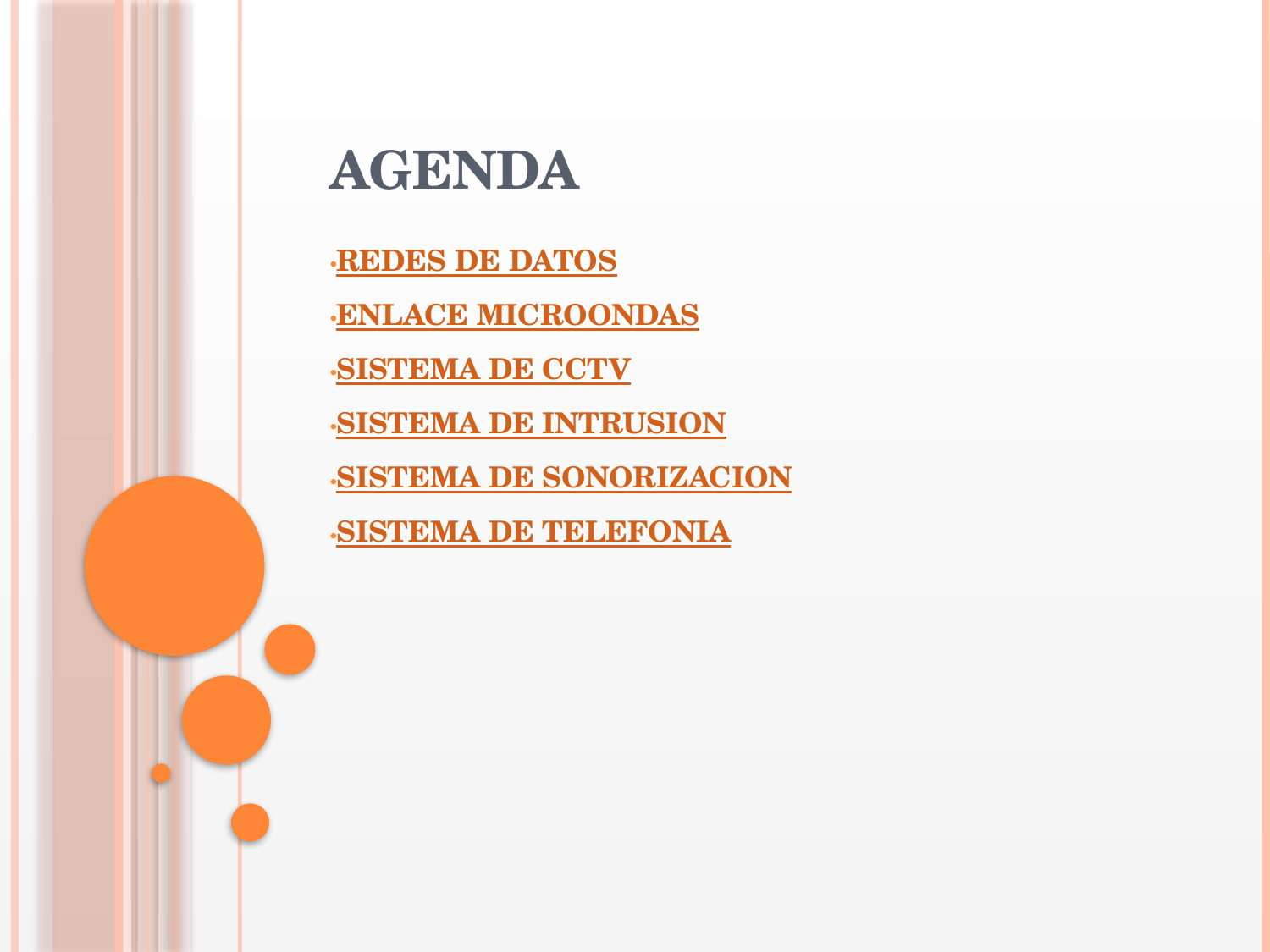

# AGENDA
REDES DE DATOS
ENLACE MICROONDAS
SISTEMA DE CCTV
SISTEMA DE INTRUSION
SISTEMA DE SONORIZACION
SISTEMA DE TELEFONIA